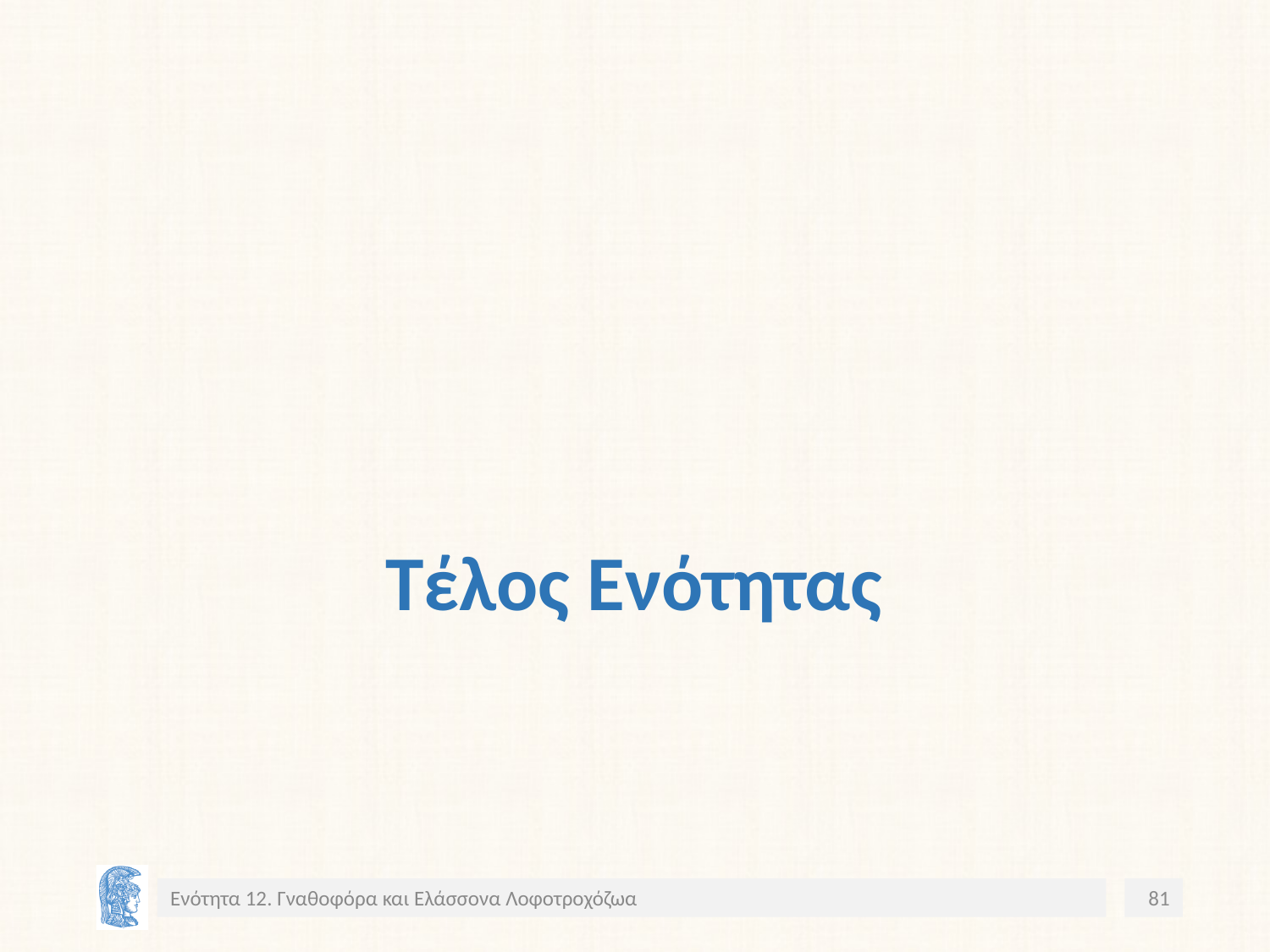

# Τέλος Ενότητας

Ενότητα 12. Γναθοφόρα και Ελάσσονα Λοφοτροχόζωα
81